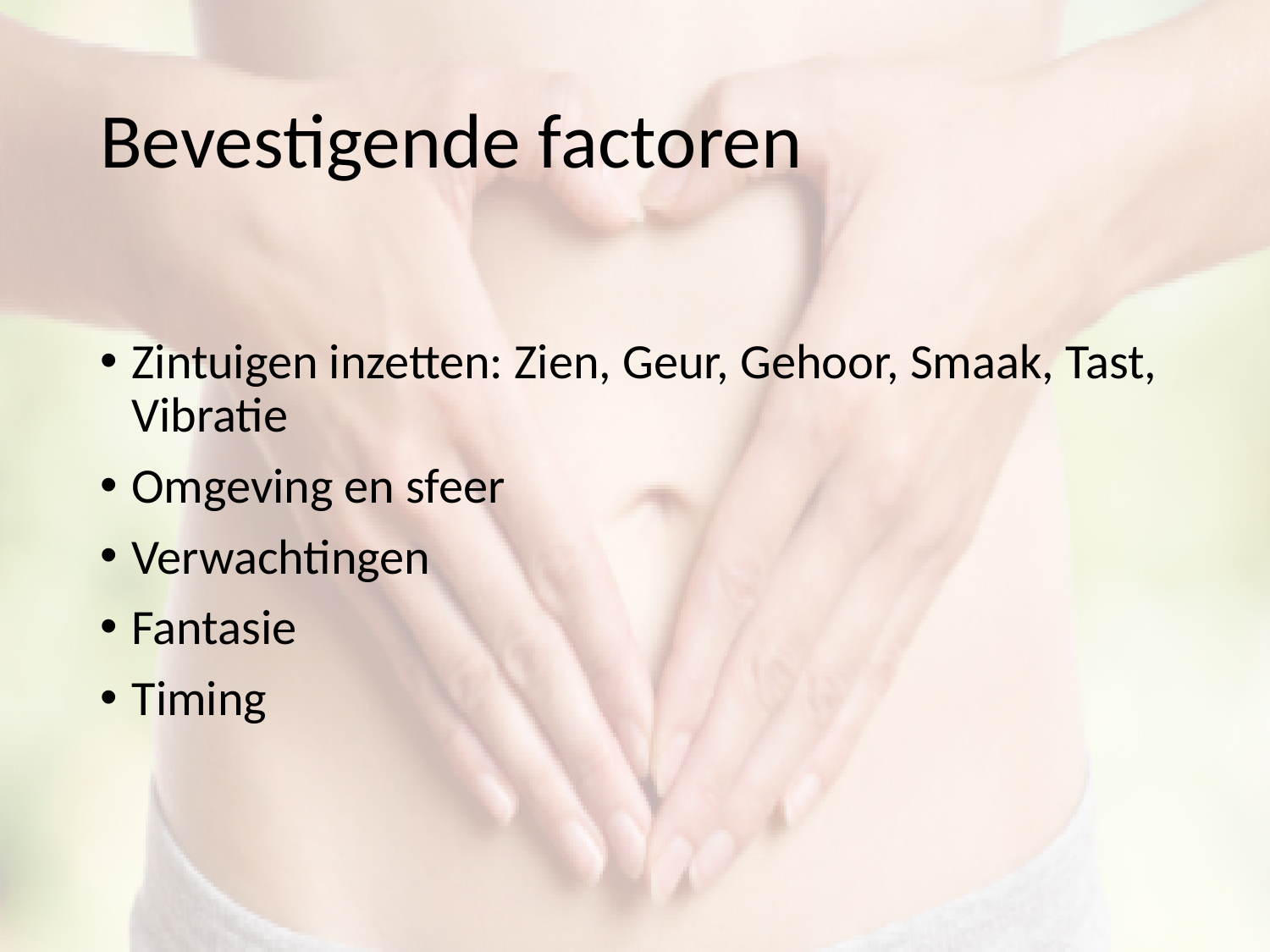

# Bevestigende factoren

Zintuigen inzetten: Zien, Geur, Gehoor, Smaak, Tast, Vibratie
Omgeving en sfeer
Verwachtingen
Fantasie
Timing